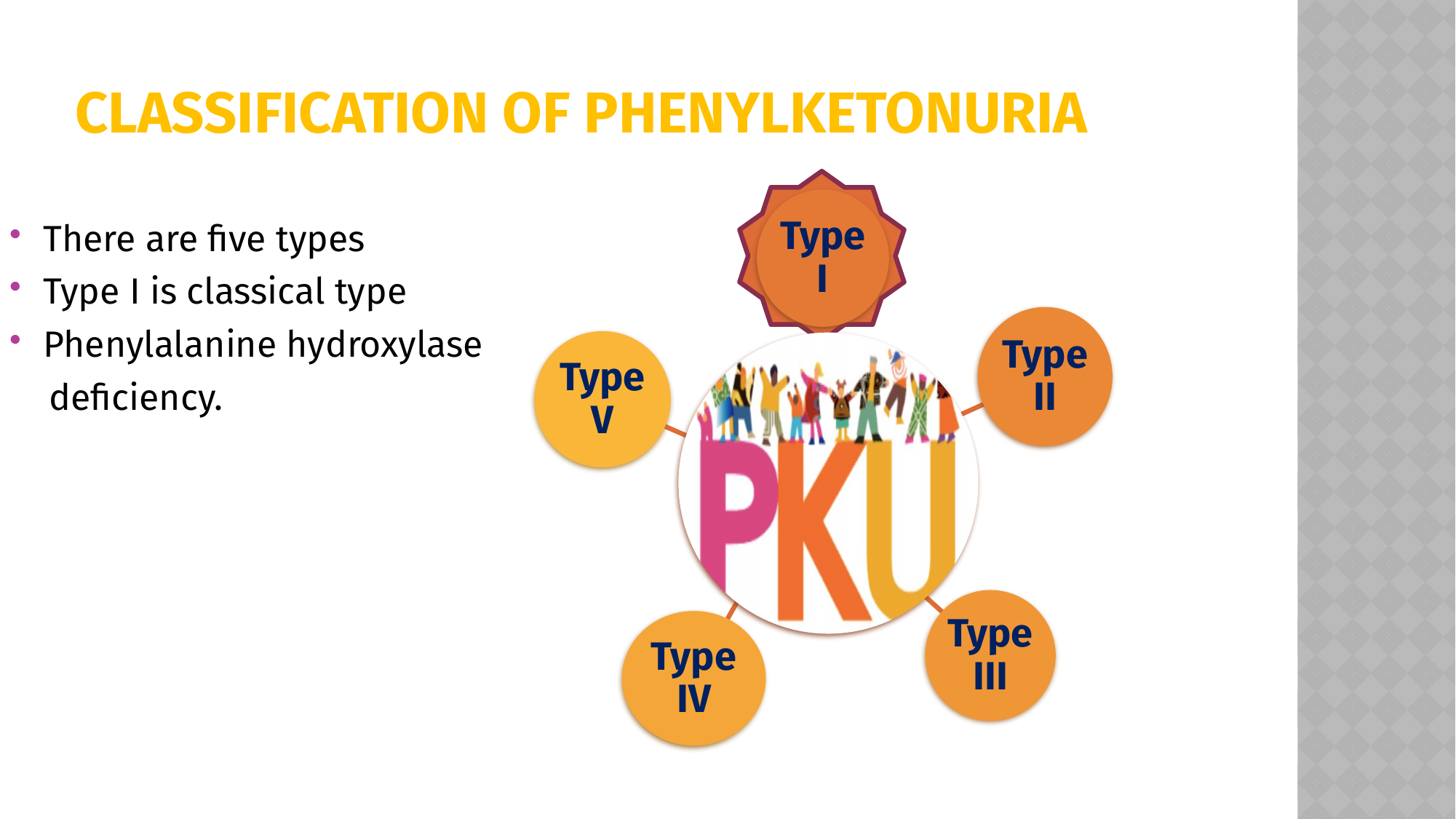

# Classification of Phenylketonuria

Type I
Type II
Type III
Type IV
Type V
There are five types
Type I is classical type
Phenylalanine hydroxylase
    deficiency.